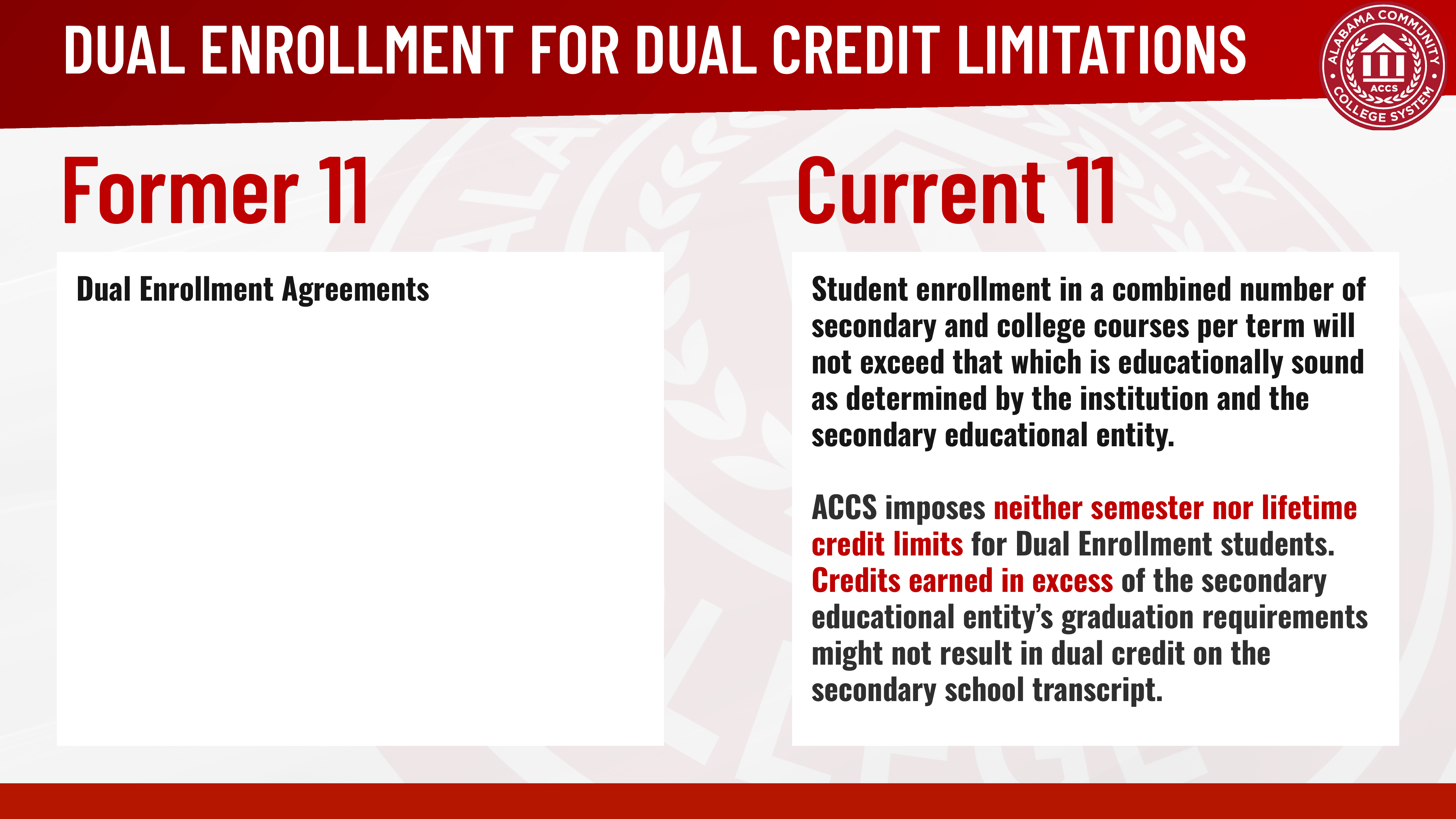

# DUAL ENROLLMENT FOR DUAL CREDIT LIMITATIONS
Former 11
Current 11

Dual Enrollment Agreements
Student enrollment in a combined number of secondary and college courses per term will not exceed that which is educationally sound as determined by the institution and the secondary educational entity.

ACCS imposes neither semester nor lifetime credit limits for Dual Enrollment students. Credits earned in excess of the secondary educational entity’s graduation requirements might not result in dual credit on the secondary school transcript.